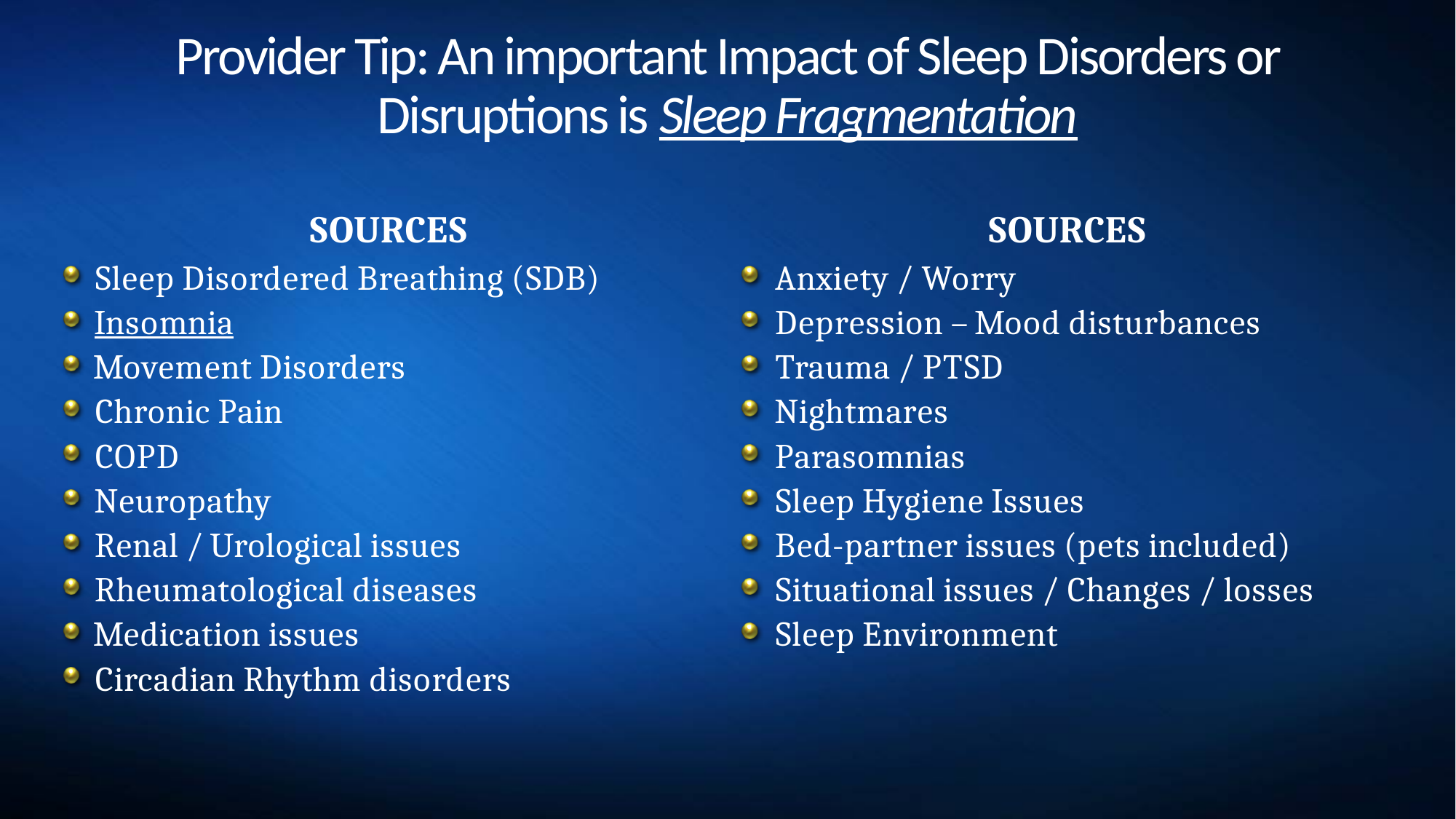

# Provider Tip: An important Impact of Sleep Disorders or Disruptions is Sleep Fragmentation
SOURCES
SOURCES
Sleep Disordered Breathing (SDB)
Insomnia
Movement Disorders
Chronic Pain
COPD
Neuropathy
Renal / Urological issues
Rheumatological diseases
Medication issues
Circadian Rhythm disorders

Anxiety / Worry
Depression – Mood disturbances
Trauma / PTSD
Nightmares
Parasomnias
Sleep Hygiene Issues
Bed-partner issues (pets included)
Situational issues / Changes / losses
Sleep Environment